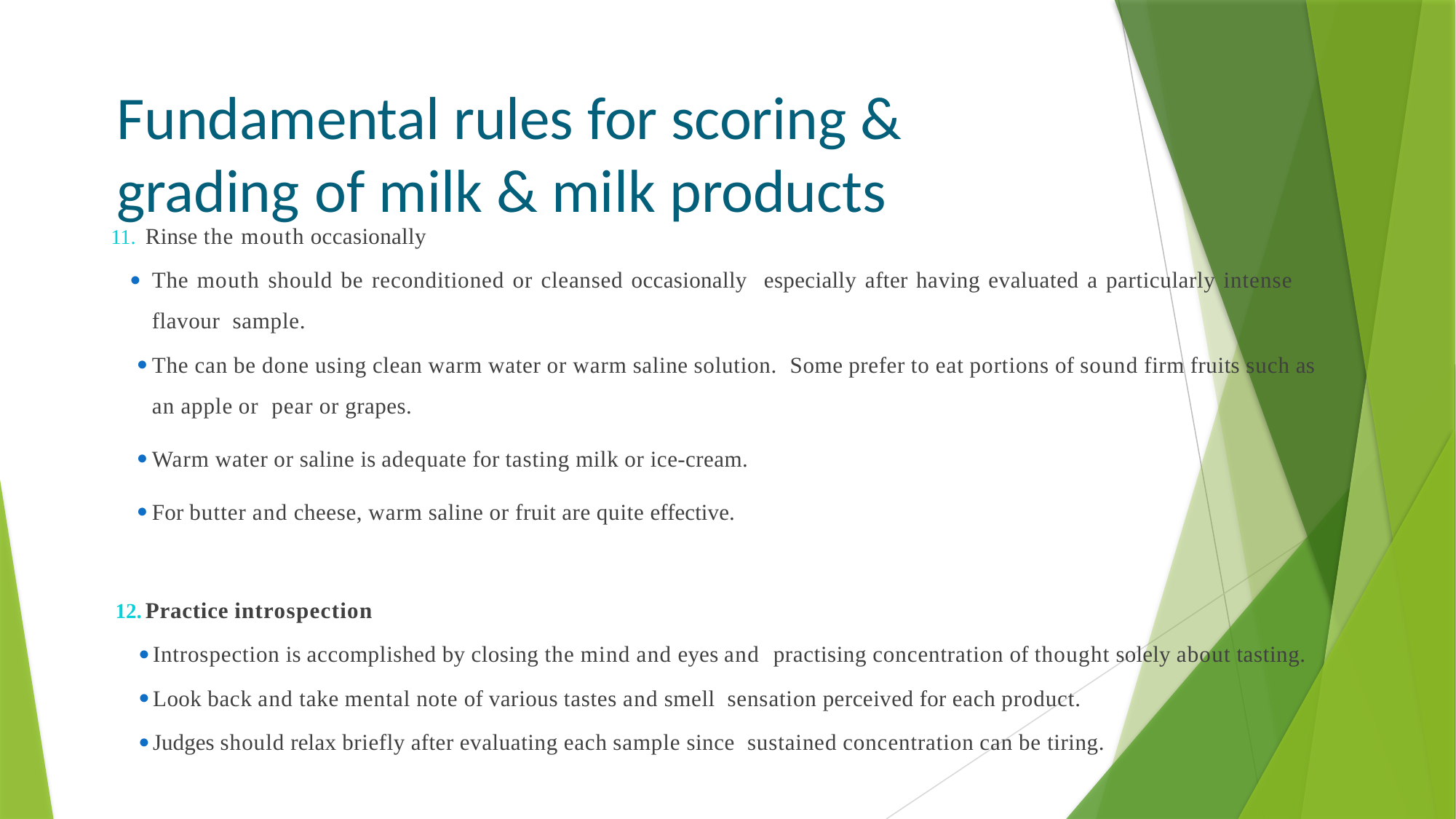

# Fundamental rules for scoring & grading of milk & milk products
Rinse the mouth occasionally
The mouth should be reconditioned or cleansed occasionally  especially after having evaluated a particularly intense flavour  sample.
The can be done using clean warm water or warm saline solution.  Some prefer to eat portions of sound firm fruits such as an apple or  pear or grapes.
Warm water or saline is adequate for tasting milk or ice-cream.
For butter and cheese, warm saline or fruit are quite effective.

Practice introspection
Introspection is accomplished by closing the mind and eyes and  practising concentration of thought solely about tasting.
Look back and take mental note of various tastes and smell  sensation perceived for each product.
Judges should relax briefly after evaluating each sample since  sustained concentration can be tiring.